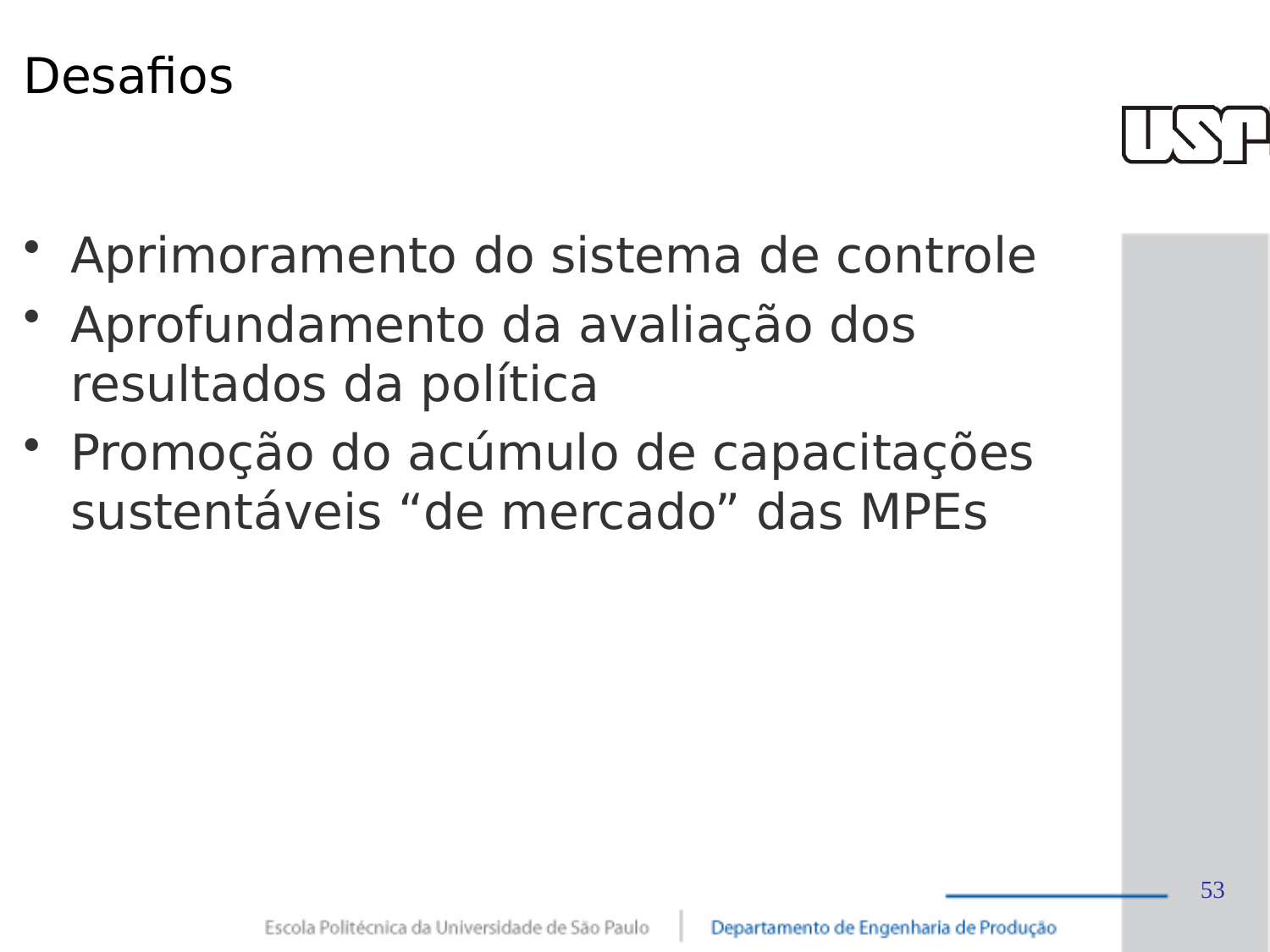

# Desafios

Aprimoramento do sistema de controle
Aprofundamento da avaliação dos resultados da política
Promoção do acúmulo de capacitações sustentáveis “de mercado” das MPEs

53